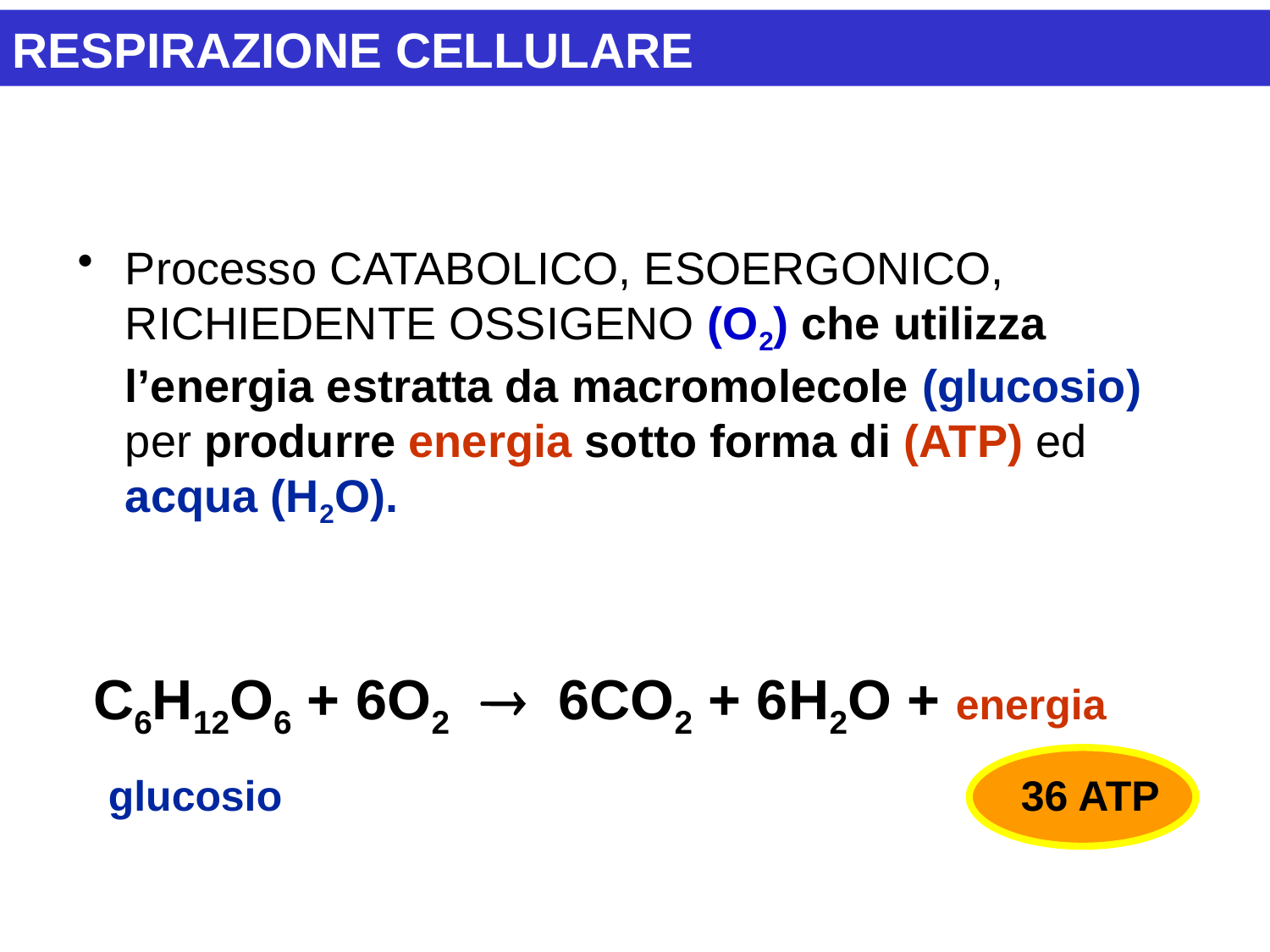

RESPIRAZIONE CELLULARE
Processo CATABOLICO, ESOERGONICO, RICHIEDENTE OSSIGENO (O2) che utilizza l’energia estratta da macromolecole (glucosio) per produrre energia sotto forma di (ATP) ed acqua (H2O).

 C6H12O6 + 6O2  →  6CO2 + 6H2O + energia

glucosio
36 ATP